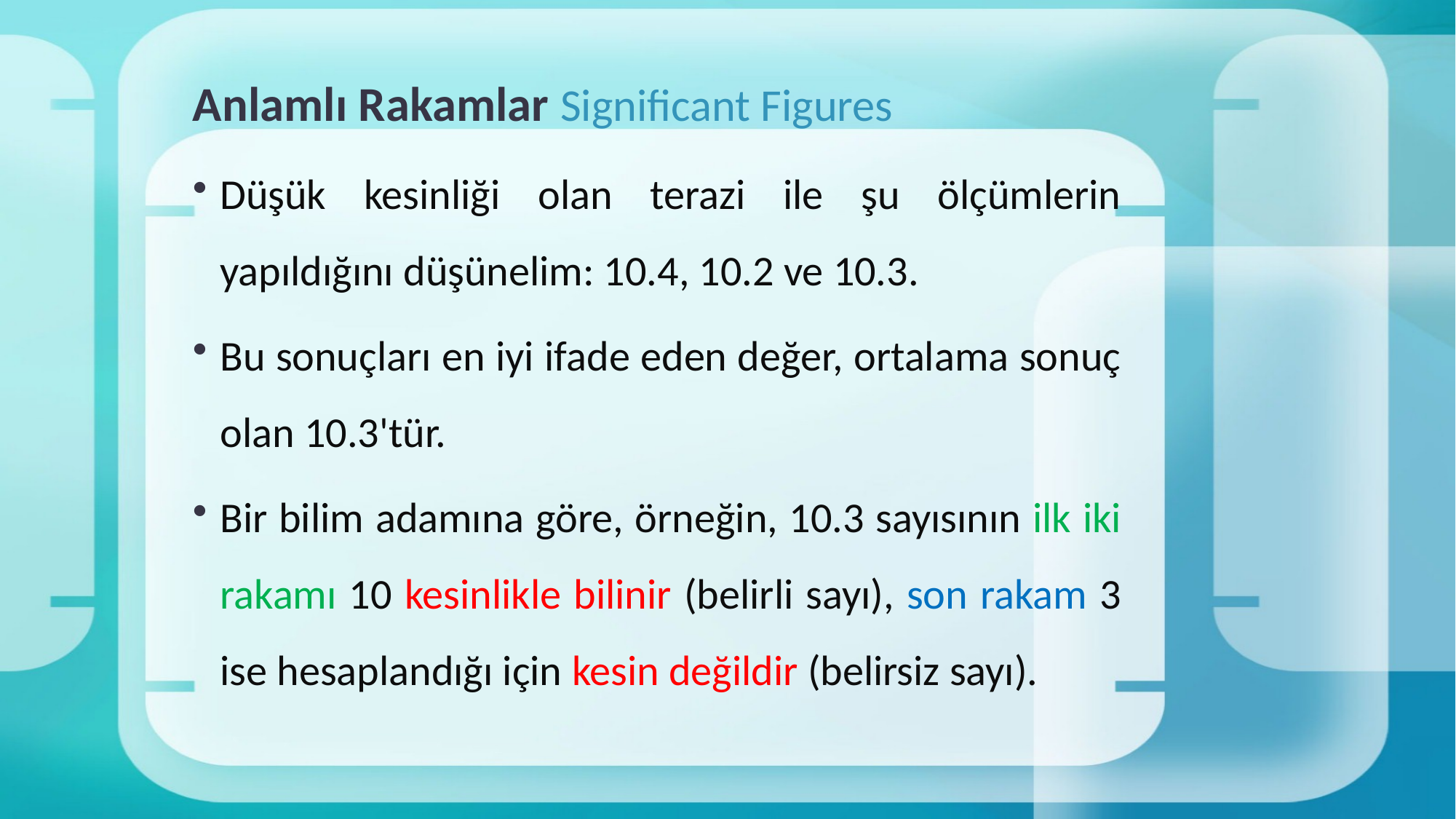

# Anlamlı Rakamlar Significant Figures
Düşük kesinliği olan terazi ile şu ölçümlerin yapıldığını düşünelim: 10.4, 10.2 ve 10.3.
Bu sonuçları en iyi ifade eden değer, ortalama sonuç olan 10.3'tür.
Bir bilim adamına göre, örneğin, 10.3 sayısının ilk iki rakamı 10 kesinlikle bilinir (belirli sayı), son rakam 3 ise hesaplandığı için kesin değildir (belirsiz sayı).